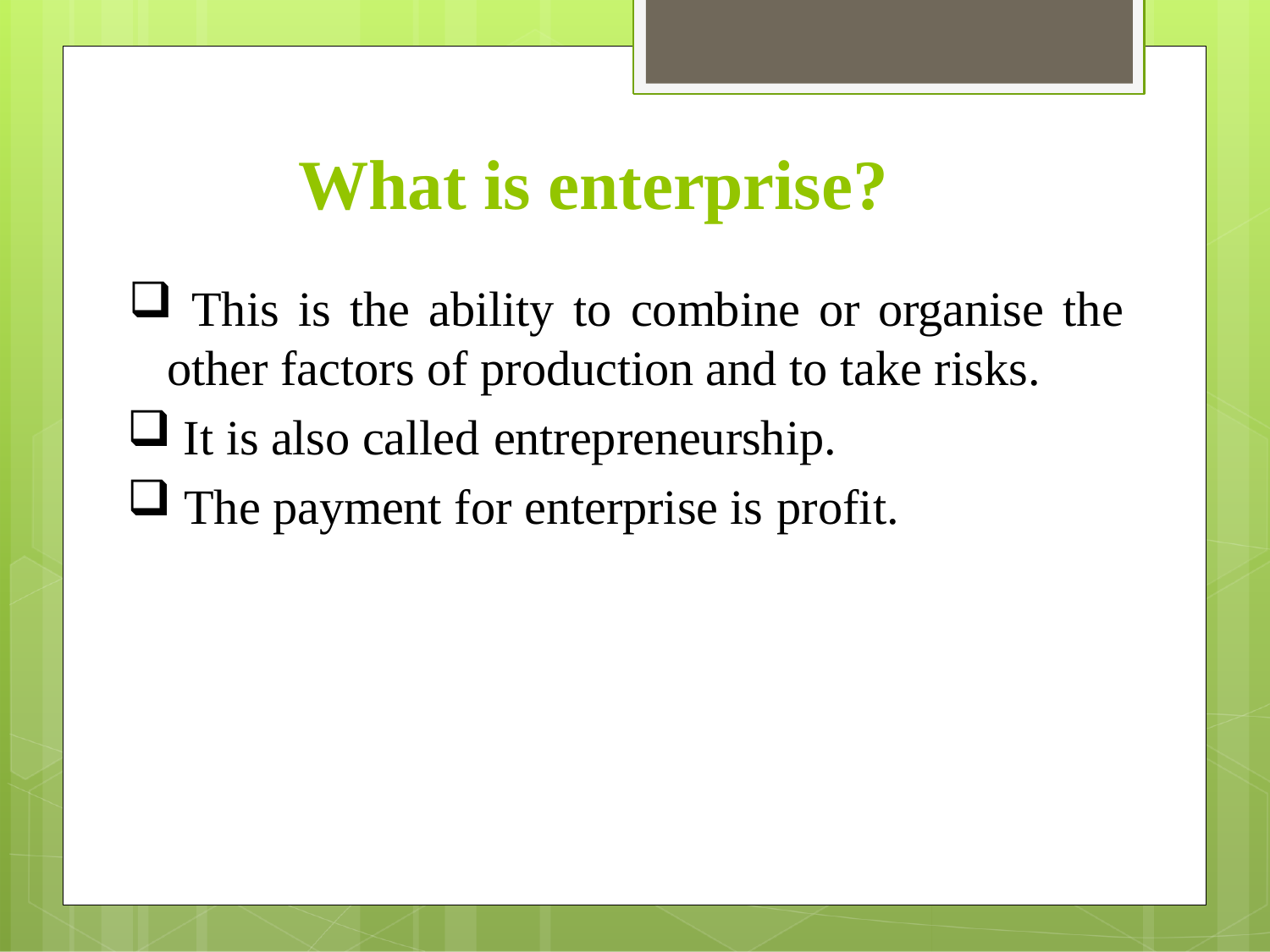

# What is enterprise?
 This is the ability to combine or organise the  other factors of production and to take risks.
 It is also called entrepreneurship.
 The payment for enterprise is profit.